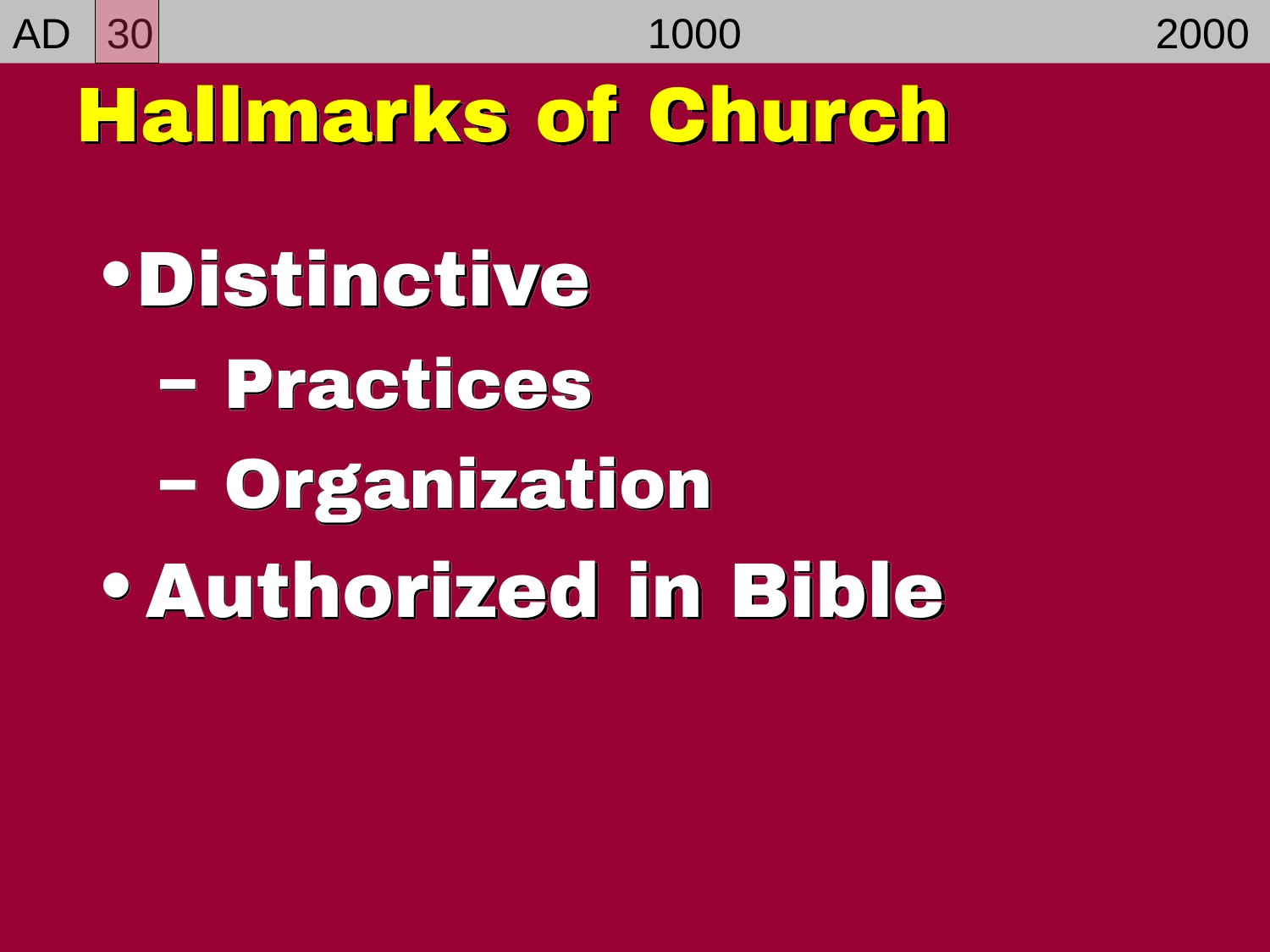

AD   30				1000				2000

Hallmarks of Church
Distinctive
 Practices
 Organization
Authorized in Bible